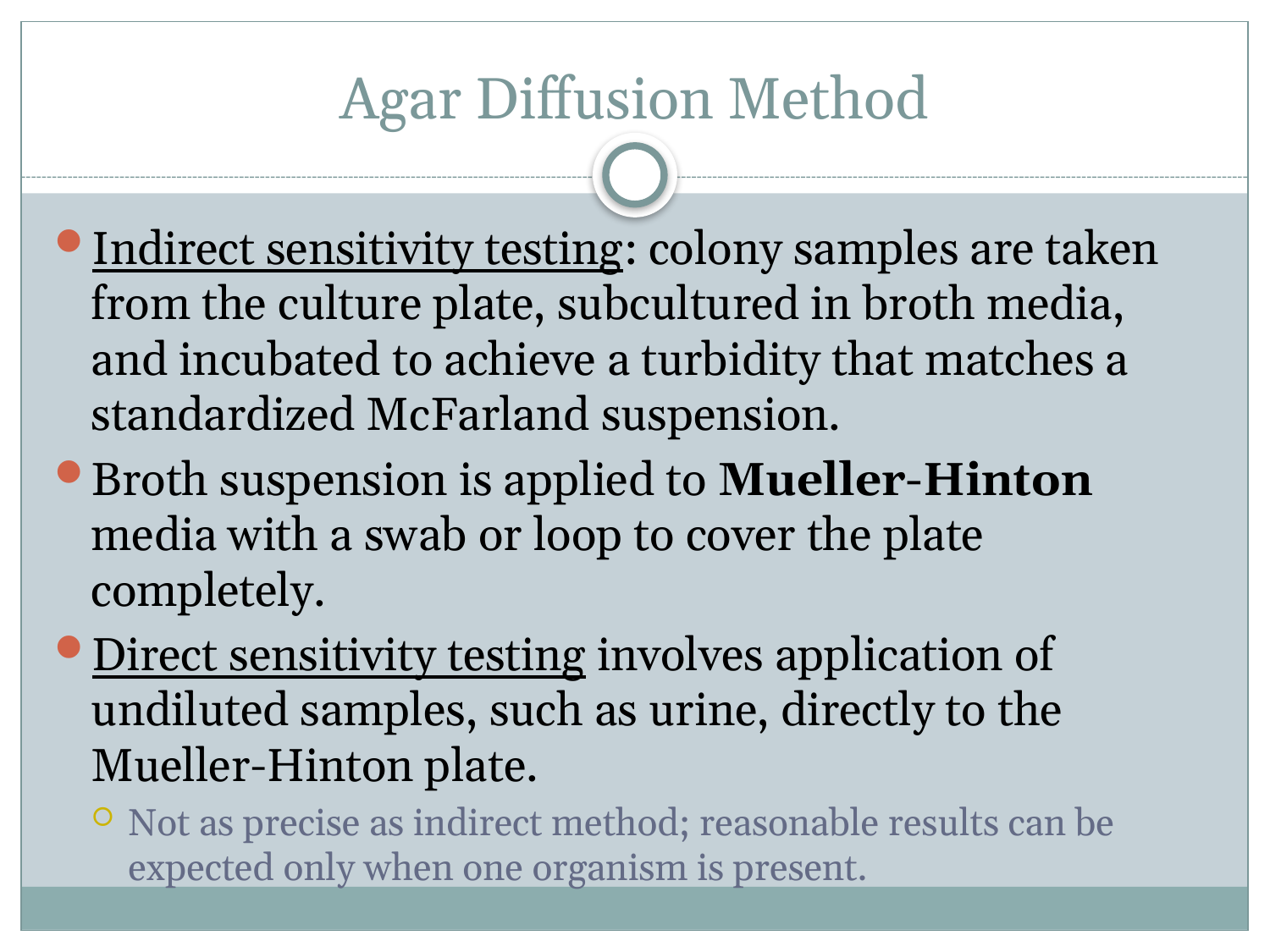

# Agar Diffusion Method
Indirect sensitivity testing: colony samples are taken from the culture plate, subcultured in broth media, and incubated to achieve a turbidity that matches a standardized McFarland suspension.
Broth suspension is applied to Mueller-Hinton media with a swab or loop to cover the plate completely.
Direct sensitivity testing involves application of undiluted samples, such as urine, directly to the Mueller-Hinton plate.
Not as precise as indirect method; reasonable results can be expected only when one organism is present.